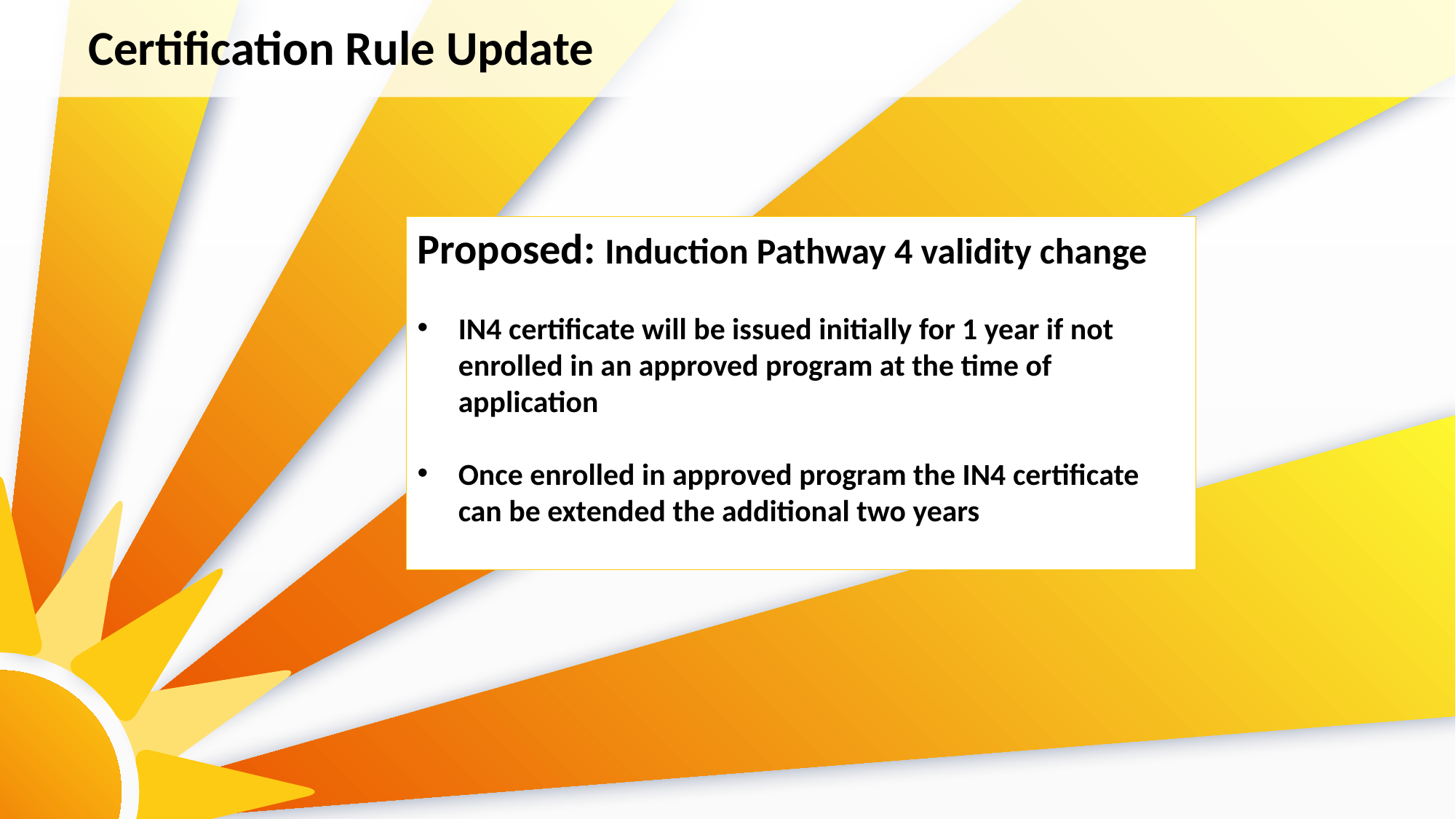

Certification Rule Update
Proposed: Induction Pathway 4 validity change

IN4 certificate will be issued initially for 1 year if not enrolled in an approved program at the time of application

Once enrolled in approved program the IN4 certificate can be extended the additional two years